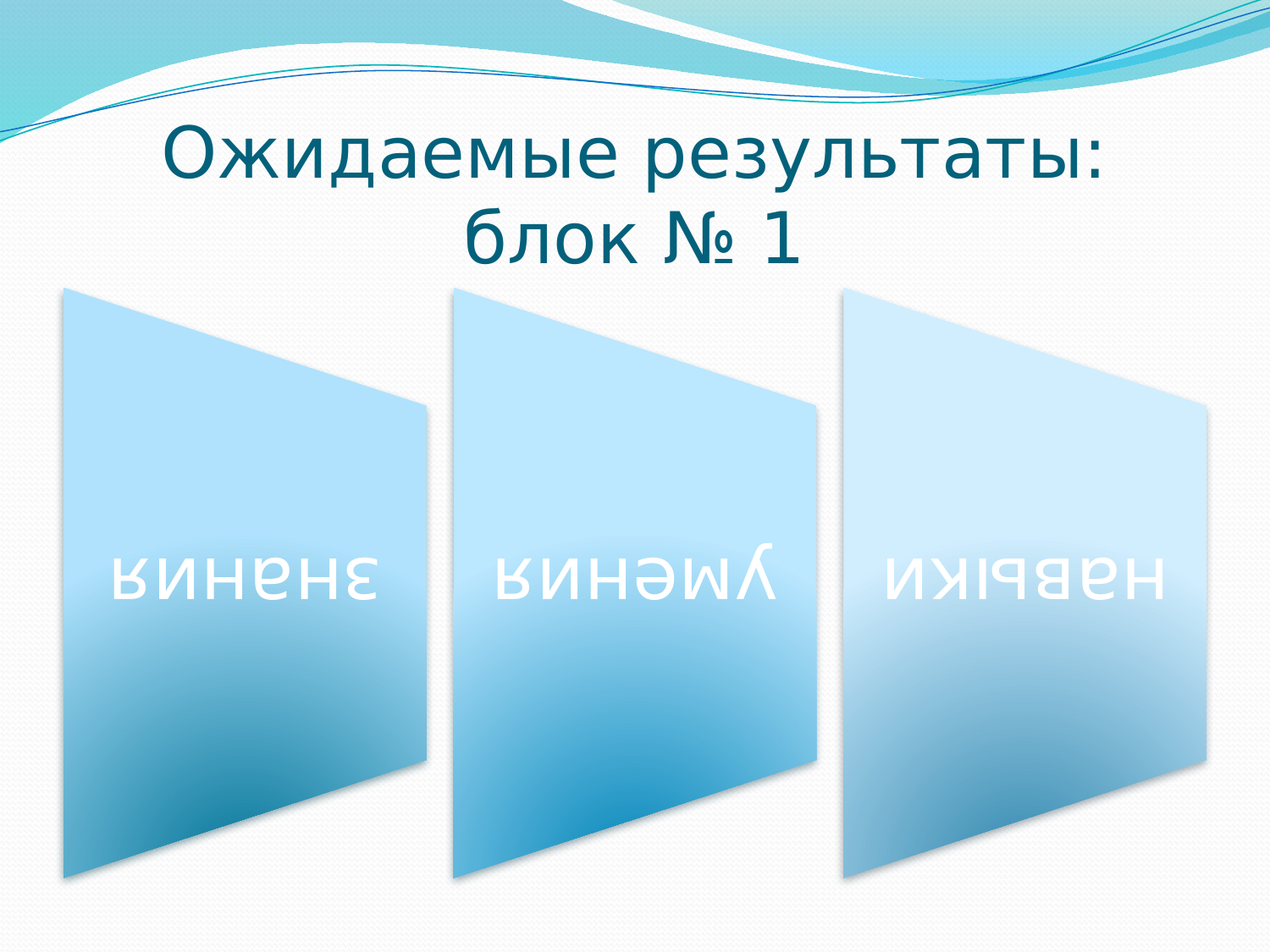

# Ожидаемые результаты: блок № 1
знания
умения
навыки